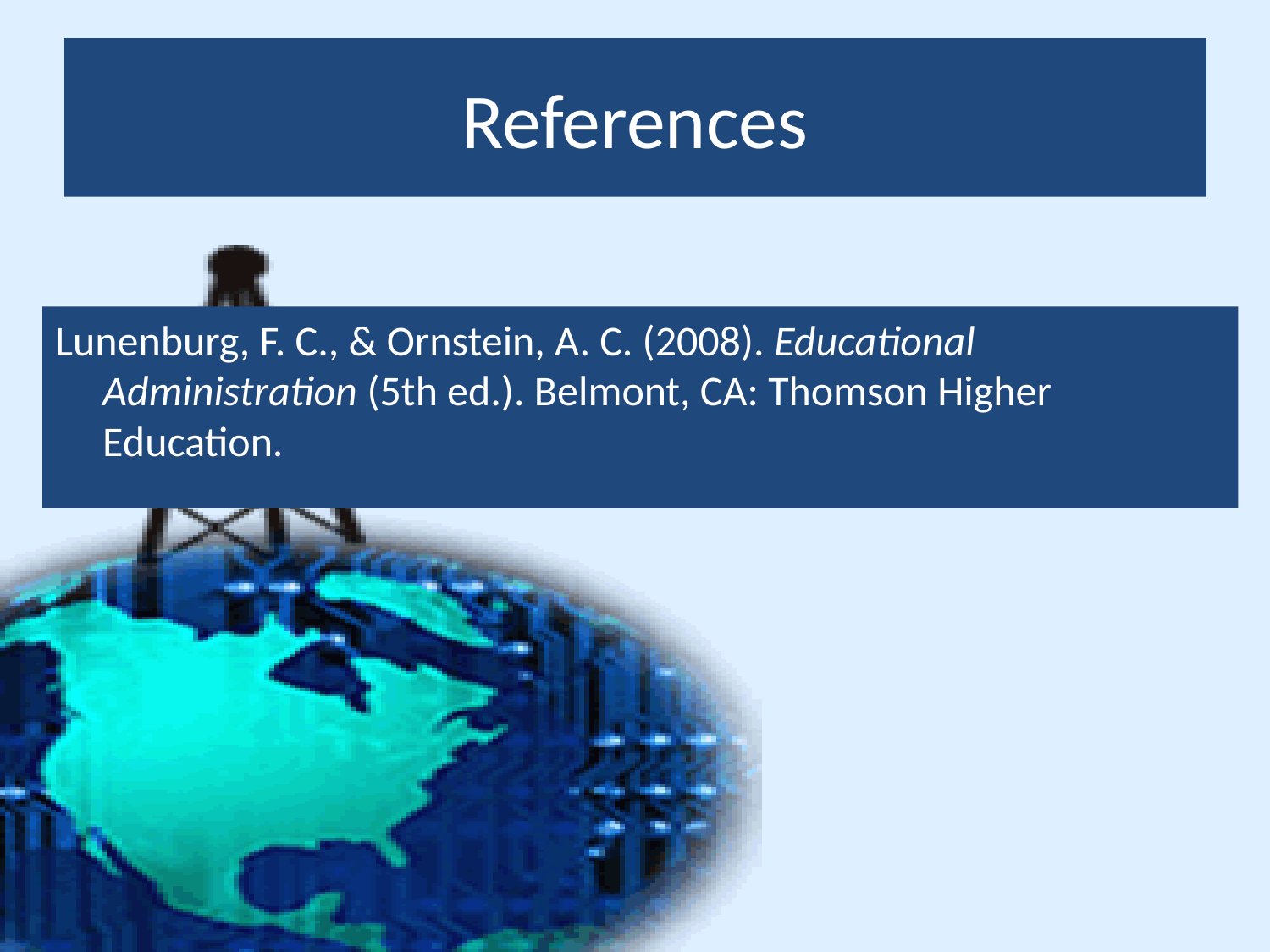

# References
Lunenburg, F. C., & Ornstein, A. C. (2008). Educational Administration (5th ed.). Belmont, CA: Thomson Higher Education.